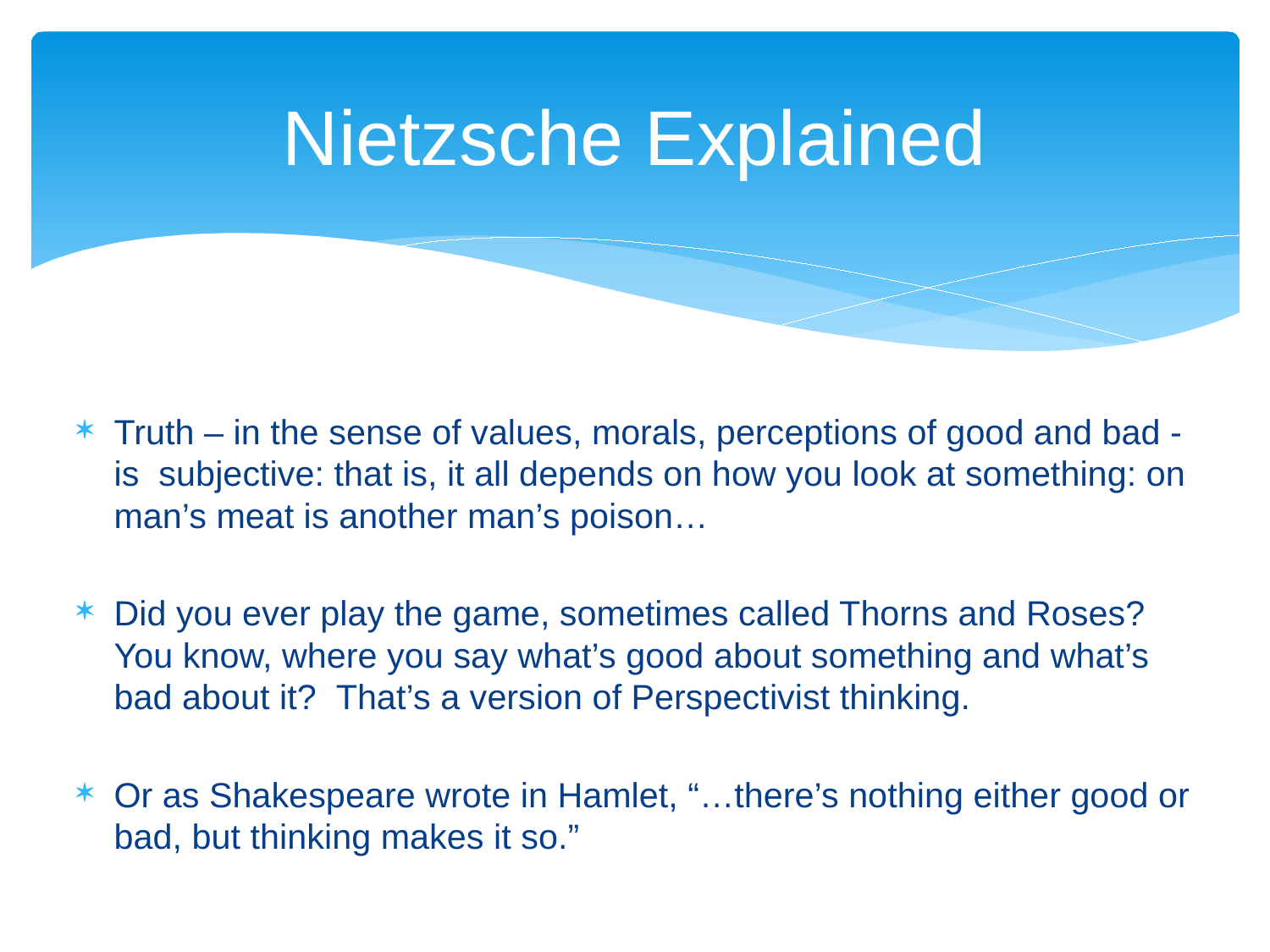

# Nietzsche Explained
Truth – in the sense of values, morals, perceptions of good and bad - is  subjective: that is, it all depends on how you look at something: on man’s meat is another man’s poison…

Did you ever play the game, sometimes called Thorns and Roses? You know, where you say what’s good about something and what’s bad about it?  That’s a version of Perspectivist thinking.

Or as Shakespeare wrote in Hamlet, “…there’s nothing either good or bad, but thinking makes it so.”